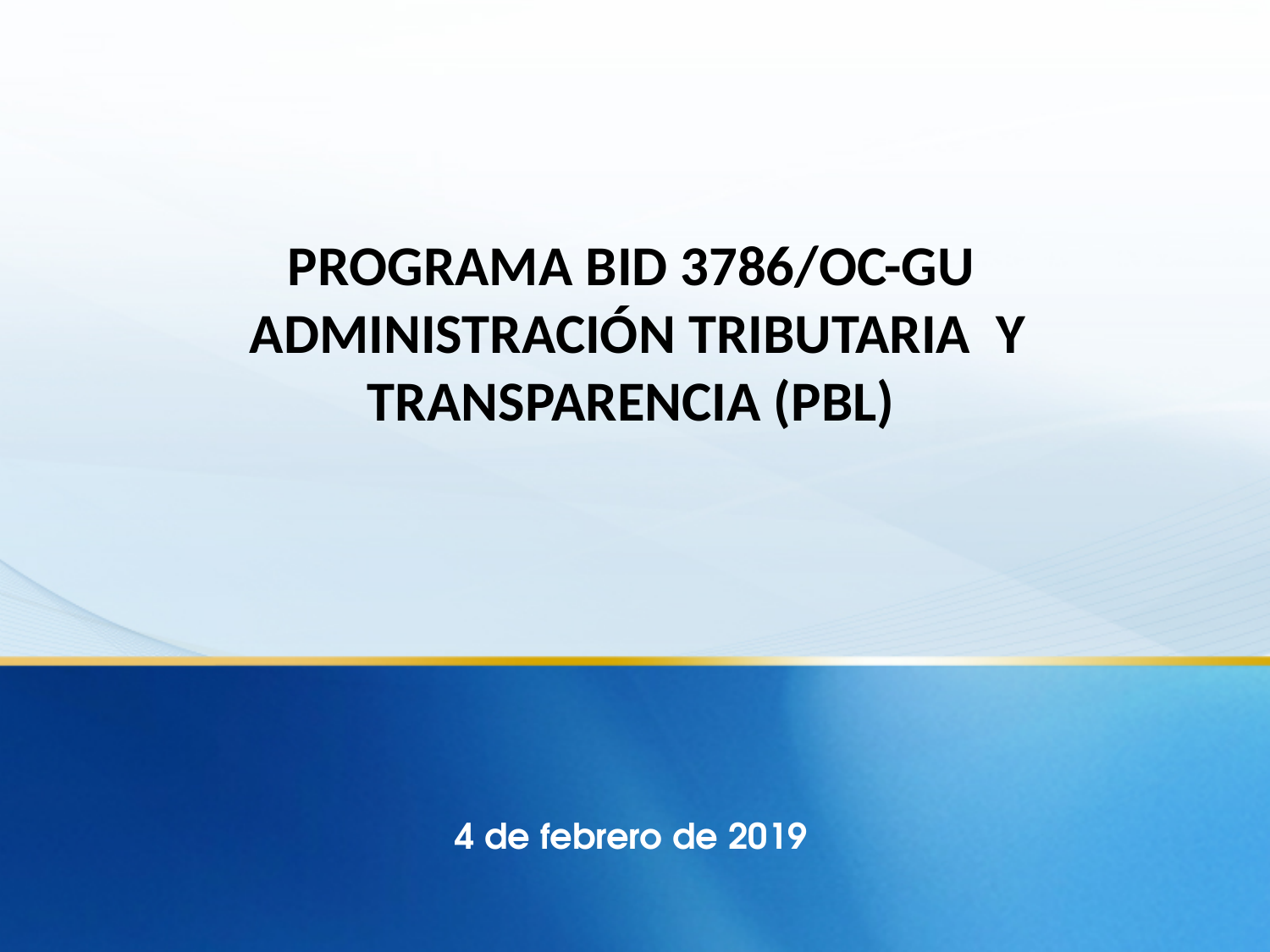

PROGRAMA BID 3786/OC-GU
 ADMINISTRACIÓN TRIBUTARIA  Y TRANSPARENCIA (PBL)
4 de febrero de 2019